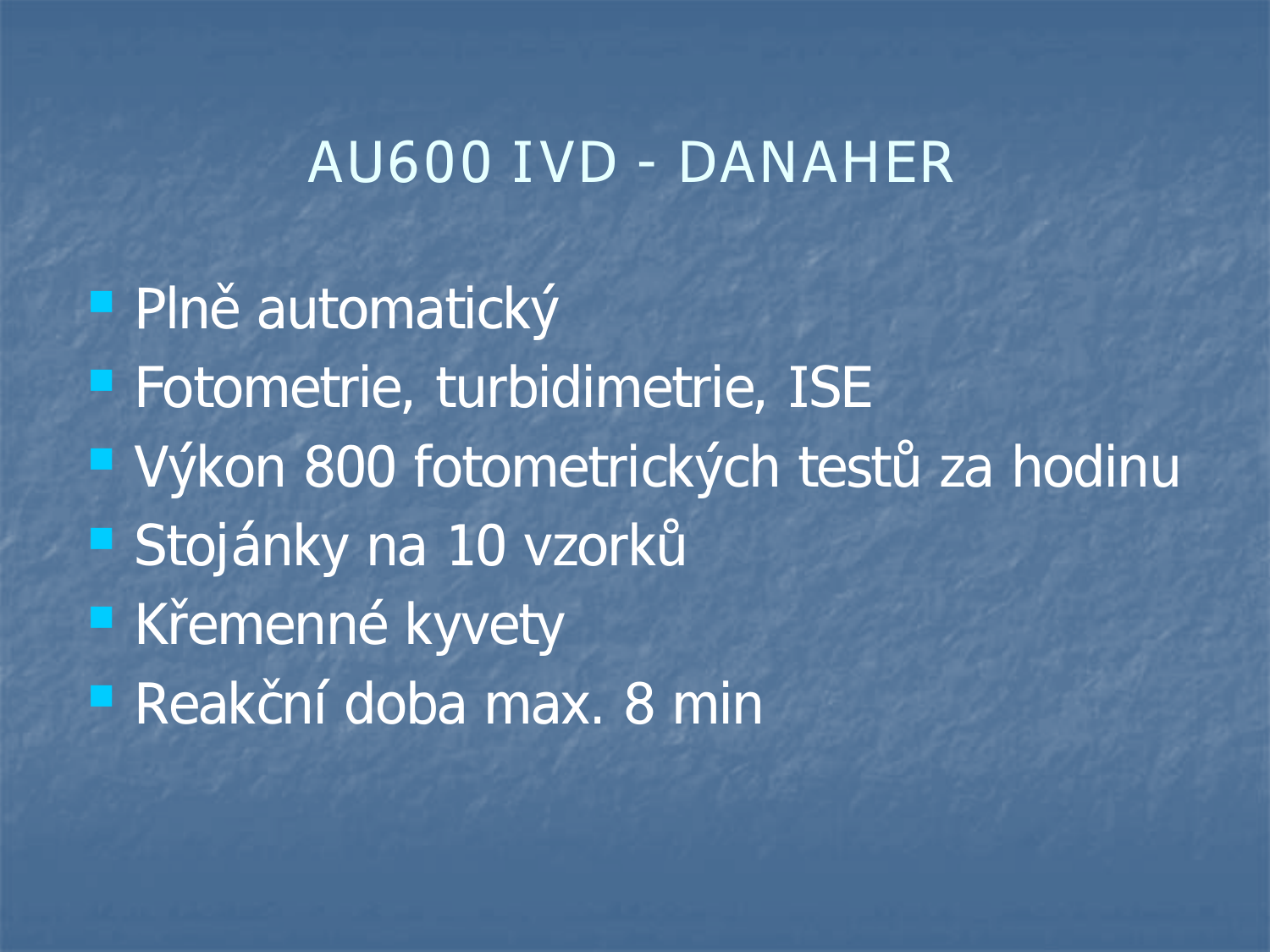

# AU600 IVD - DANAHER
Plně automatický
Fotometrie, turbidimetrie, ISE
Výkon 800 fotometrických testů za hodinu
Stojánky na 10 vzorků
Křemenné kyvety
Reakční doba max. 8 min